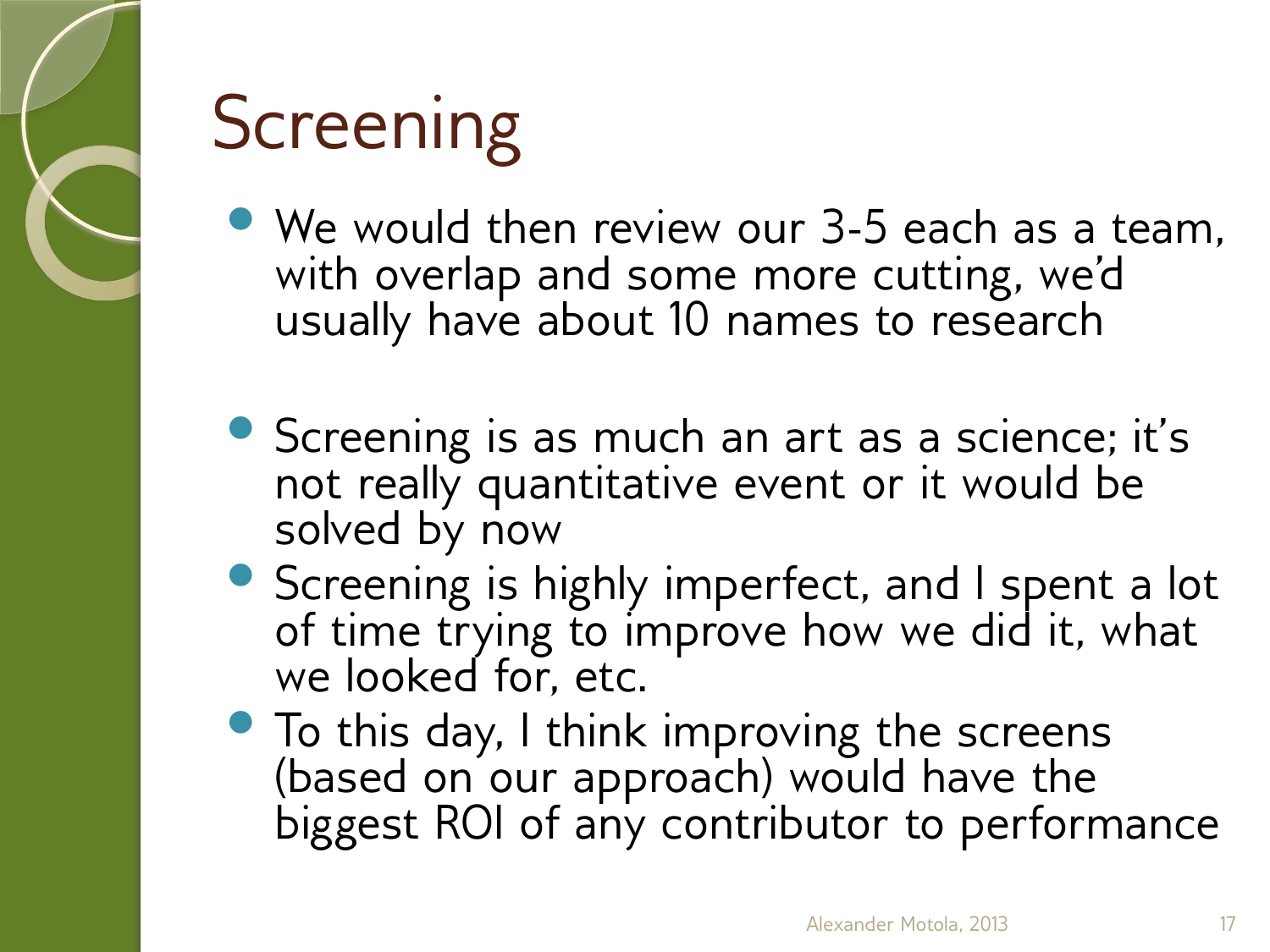

# Screening
We would then review our 3-5 each as a team, with overlap and some more cutting, we’d usually have about 10 names to research

Screening is as much an art as a science; it’s not really quantitative event or it would be solved by now
Screening is highly imperfect, and I spent a lot of time trying to improve how we did it, what we looked for, etc.
To this day, I think improving the screens (based on our approach) would have the biggest ROI of any contributor to performance

Alexander Motola, 2013
17